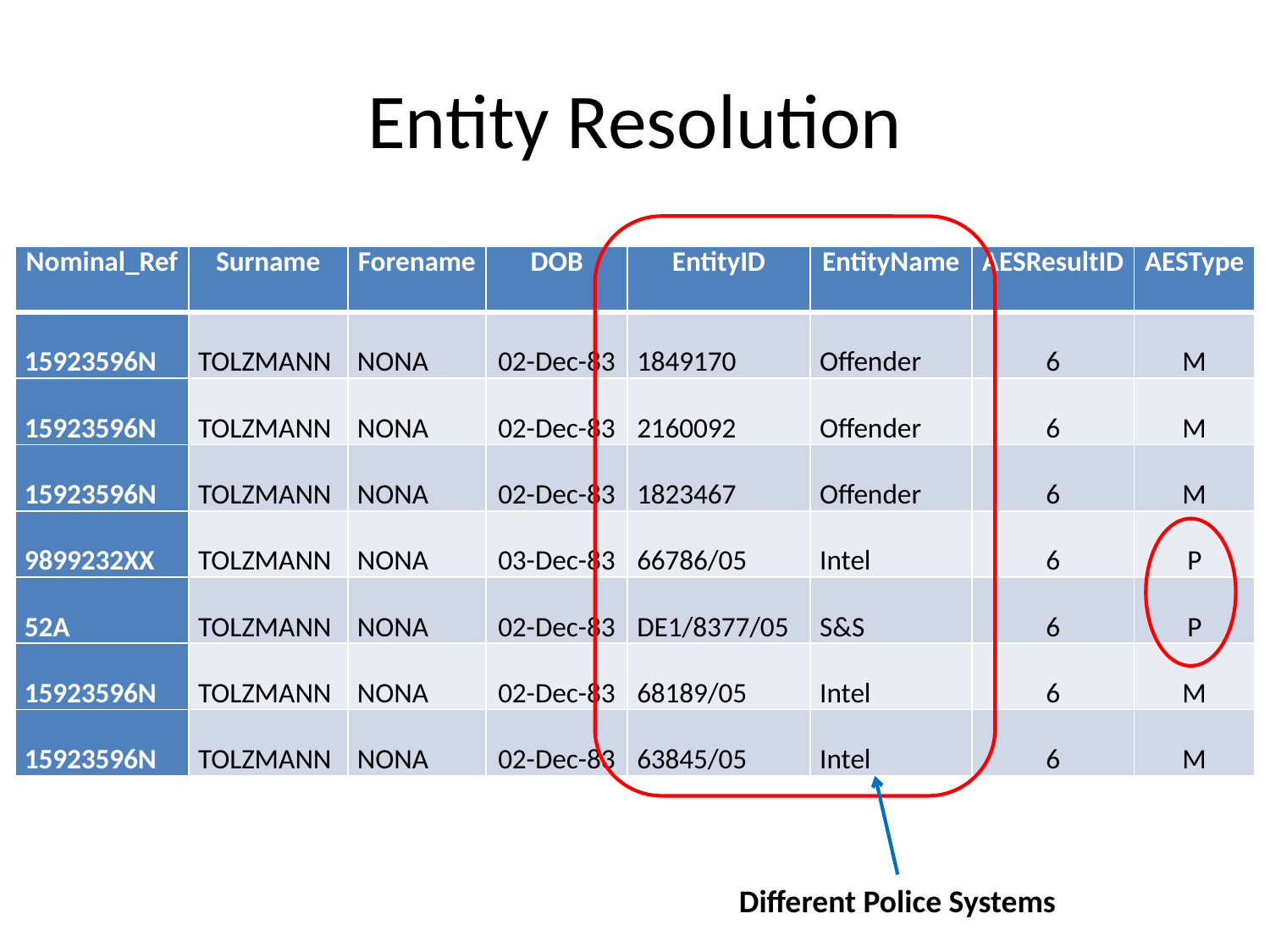

# Entity Resolution

Different Police Systems
| Nominal\_Ref | Surname | Forename | DOB | EntityID | EntityName | AESResultID | AESType |
| --- | --- | --- | --- | --- | --- | --- | --- |
| 15923596N | TOLZMANN | NONA | 02-Dec-83 | 1849170 | Offender | 6 | M |
| 15923596N | TOLZMANN | NONA | 02-Dec-83 | 2160092 | Offender | 6 | M |
| 15923596N | TOLZMANN | NONA | 02-Dec-83 | 1823467 | Offender | 6 | M |
| 9899232XX | TOLZMANN | NONA | 03-Dec-83 | 66786/05 | Intel | 6 | P |
| 52A | TOLZMANN | NONA | 02-Dec-83 | DE1/8377/05 | S&S | 6 | P |
| 15923596N | TOLZMANN | NONA | 02-Dec-83 | 68189/05 | Intel | 6 | M |
| 15923596N | TOLZMANN | NONA | 02-Dec-83 | 63845/05 | Intel | 6 | M |